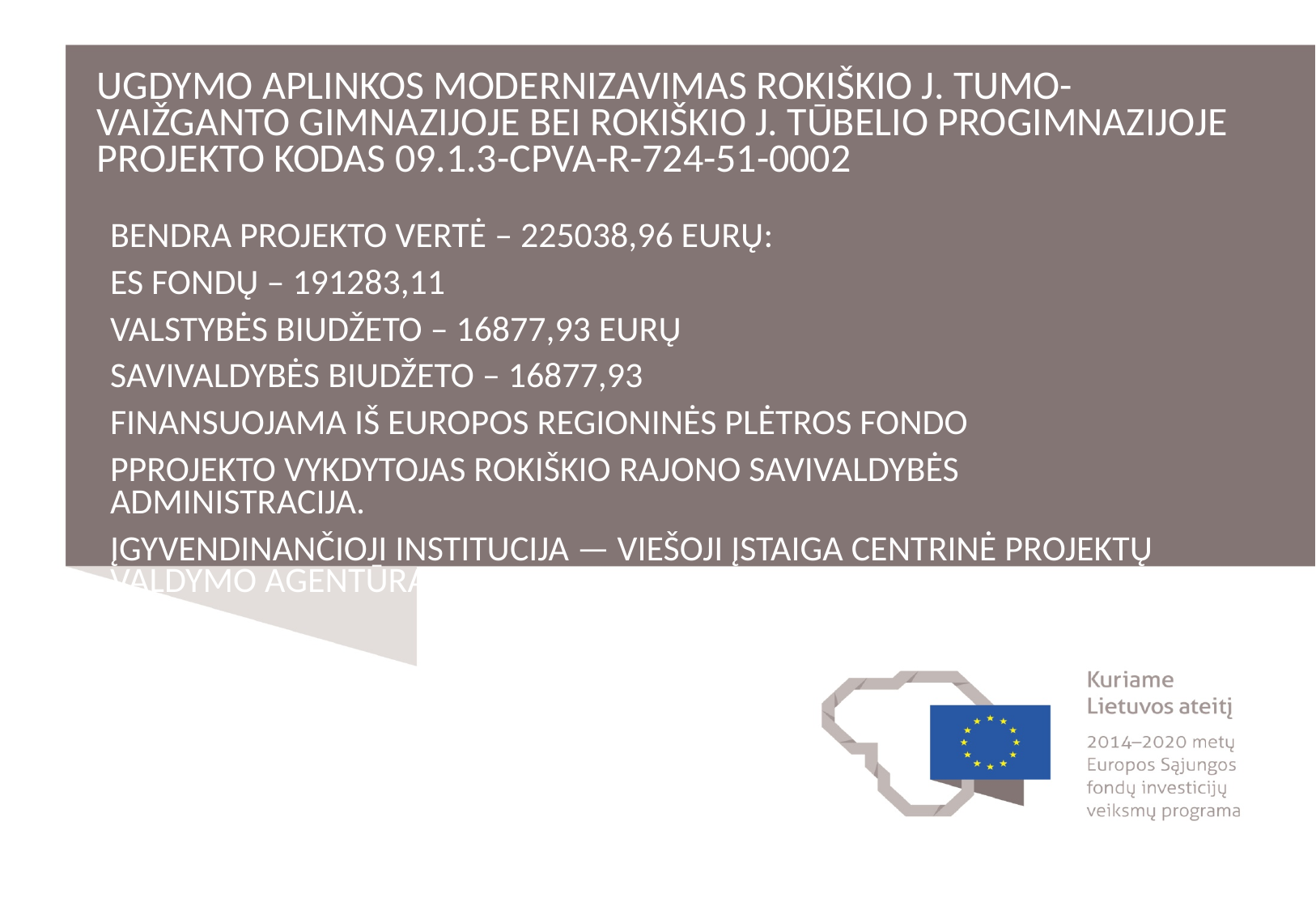

# UGDYMO APLINKOS MODERNIZAVIMAS ROKIŠKIO J. TUMO-VAIŽGANTO GIMNAZIJOJE BEI ROKIŠKIO J. TŪBELIO PROGIMNAZIJOJE PROJEKTO KODAS 09.1.3-CPVA-R-724-51-0002
Bendra projekto vertė – 225038,96 Eurų:
ES fondų – 191283,11
Valstybės biudžeto – 16877,93 Eurų
Savivaldybės biudžeto – 16877,93
Finansuojama iš Europos Regioninės plėtros fondo
PPROJEKTO VYKDYTOJAS ROKIŠKIO RAJONO SAVIVALDYBĖS ADMINISTRACIJA.
ĮGYVENDINANČIOJI INSTITUCIJA — VIEŠOJI ĮSTAIGA CENTRINĖ PROJEKTŲ VALDYMO AGENTŪRA